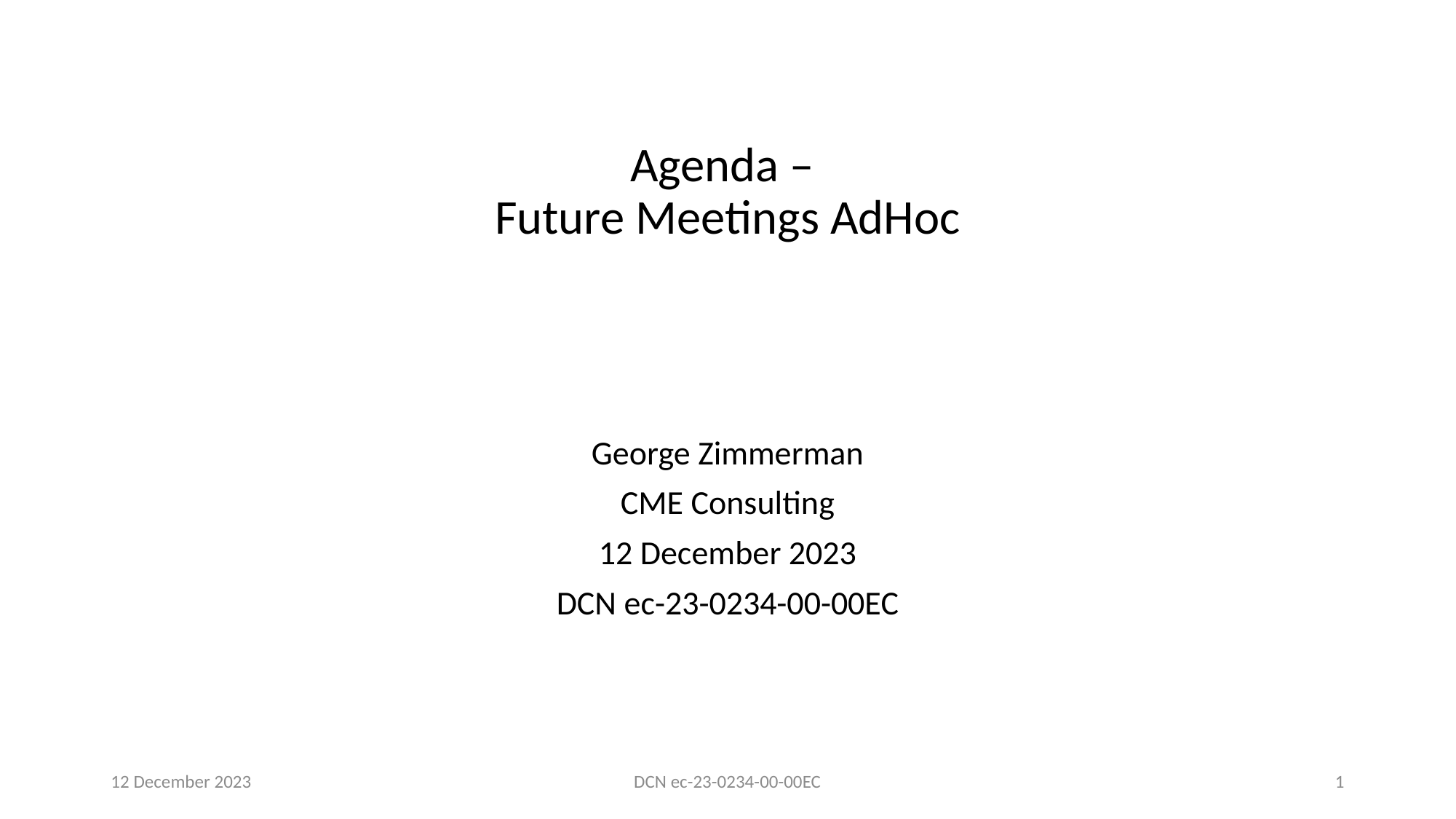

# Agenda – Future Meetings AdHoc
George Zimmerman
CME Consulting
12 December 2023
DCN ec-23-0234-00-00EC
12 December 2023
DCN ec-23-0234-00-00EC
1